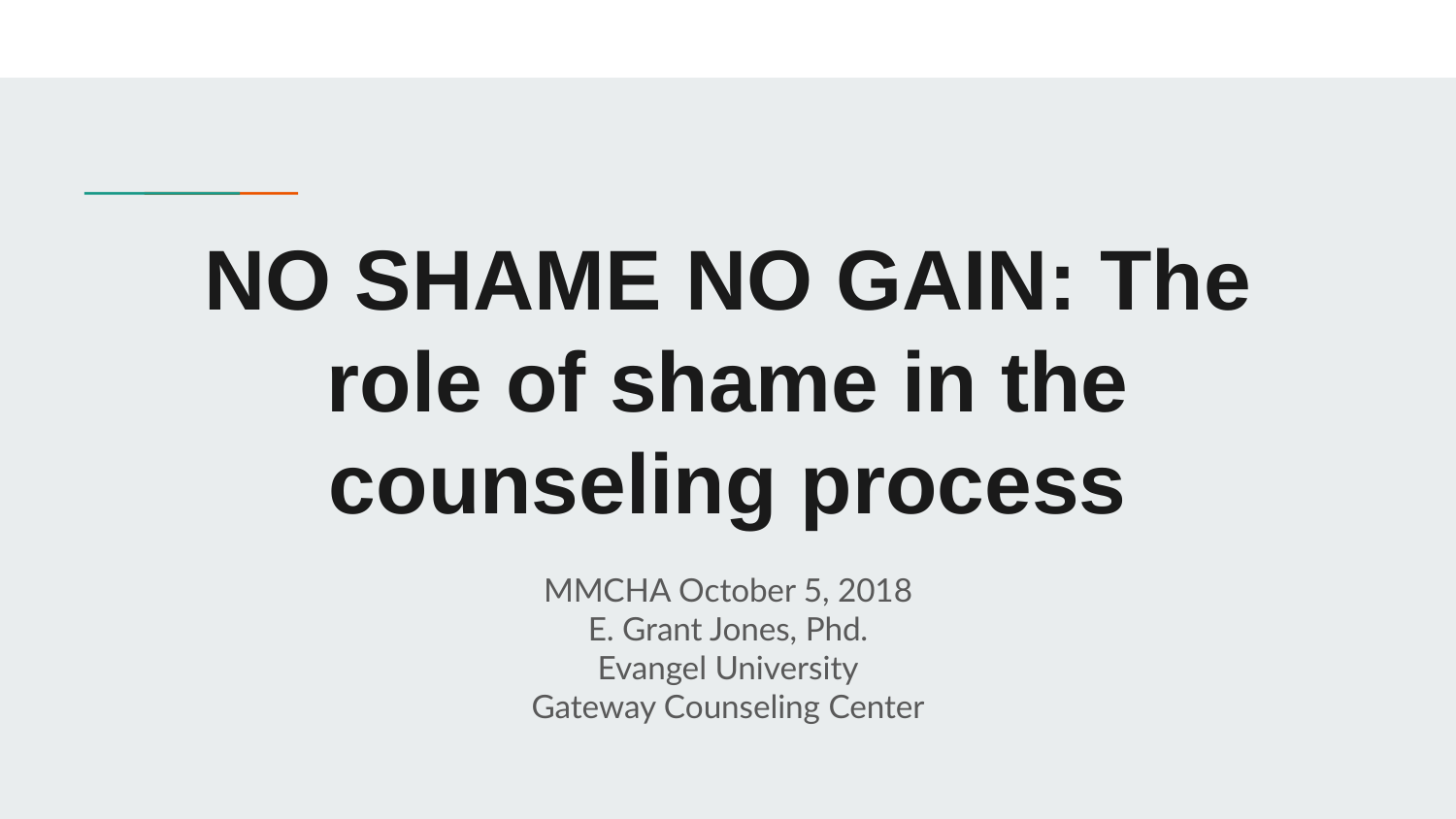

# NO SHAME NO GAIN: The role of shame in the counseling process
MMCHA October 5, 2018
E. Grant Jones, Phd.
Evangel University
Gateway Counseling Center